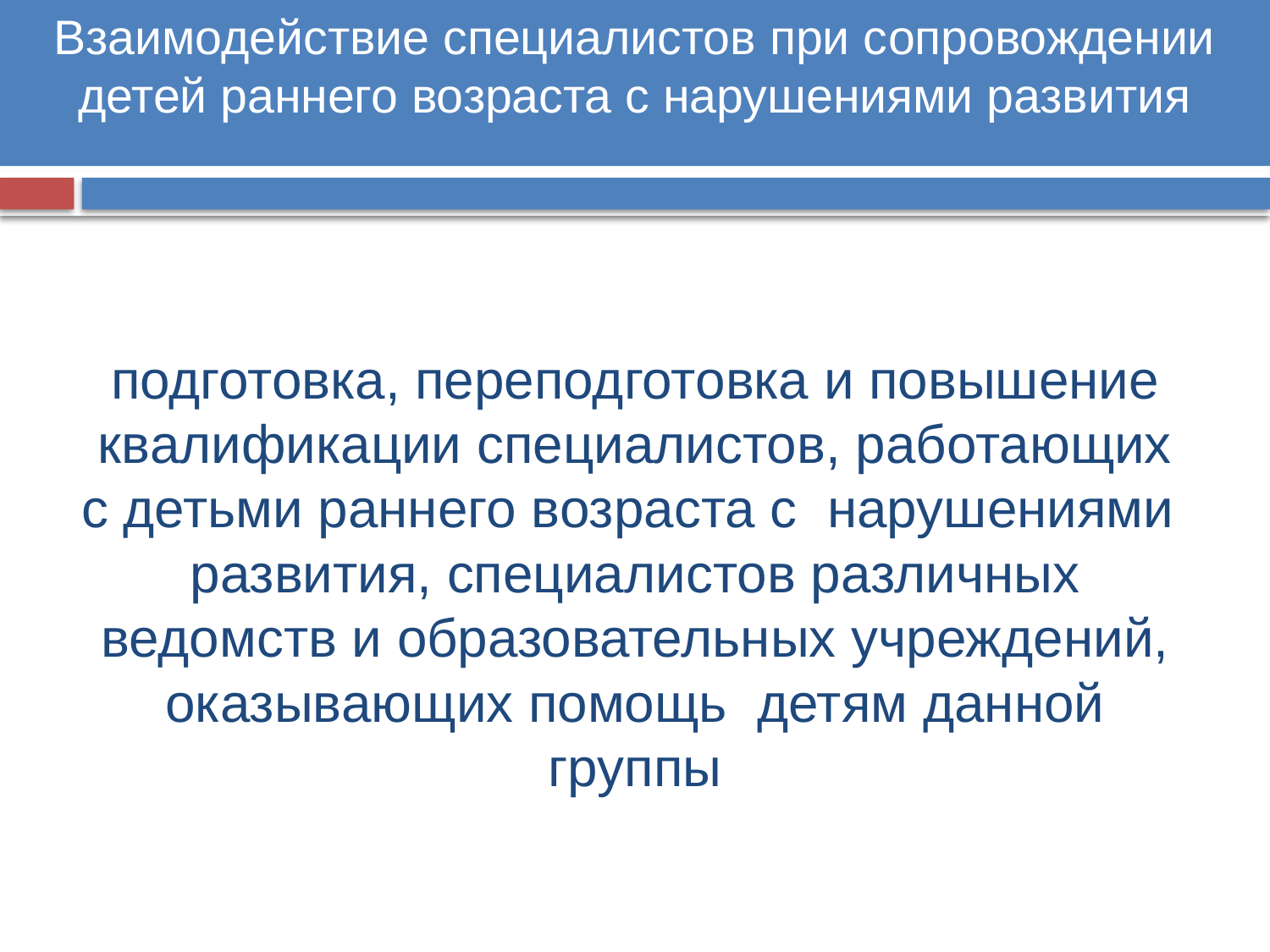

Взаимодействие специалистов при сопровождении детей раннего возраста с нарушениями развития
# подготовка, переподготовка и повышение квалификации специалистов, работающих с детьми раннего возраста с  нарушениями  развития, специалистов различных ведомств и образовательных учреждений, оказывающих помощь  детям данной группы